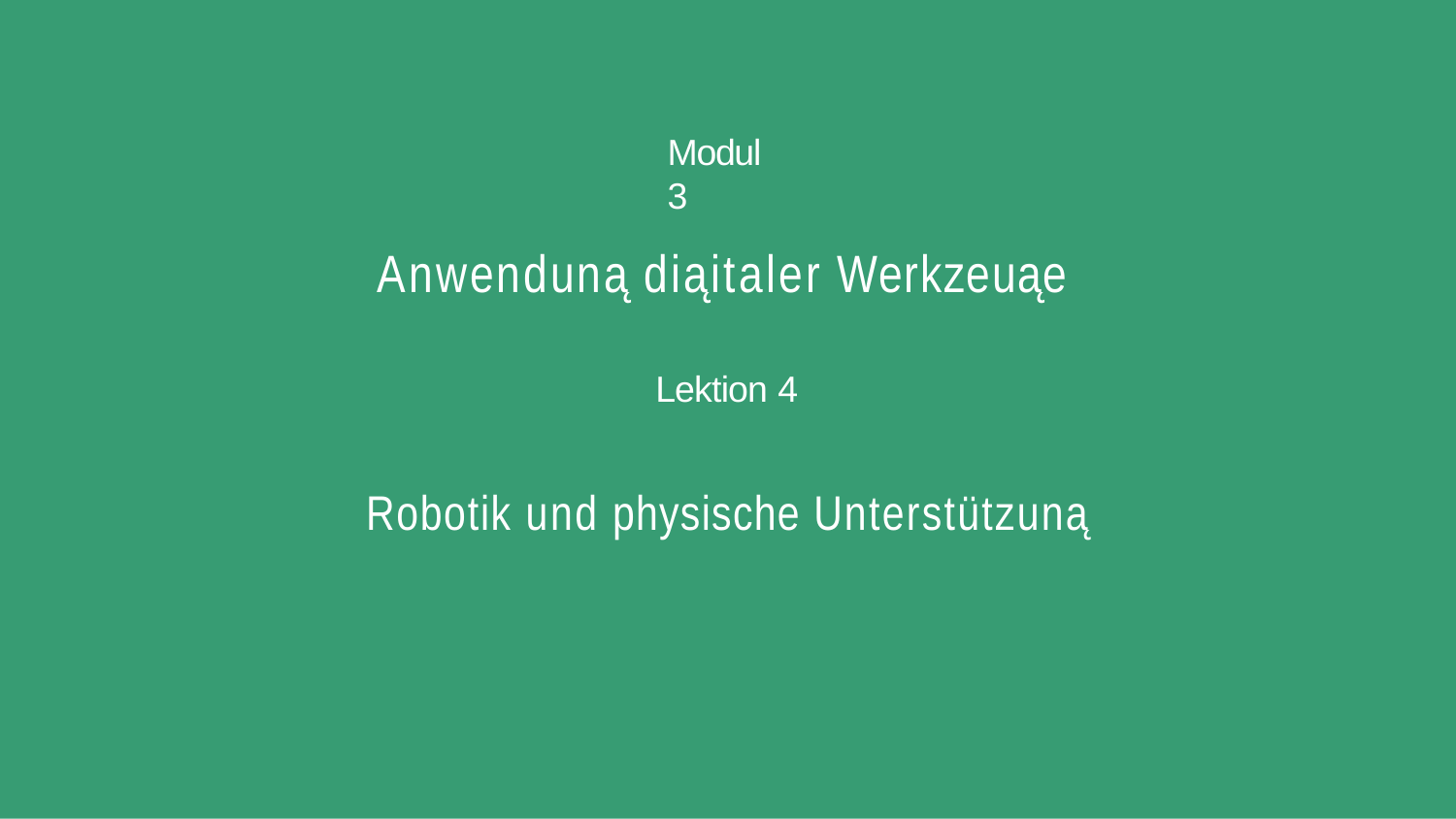

Modul 3
# Anwenduną diąitaler Werkzeuąe
Lektion 4

Robotik und physische Unterstützuną